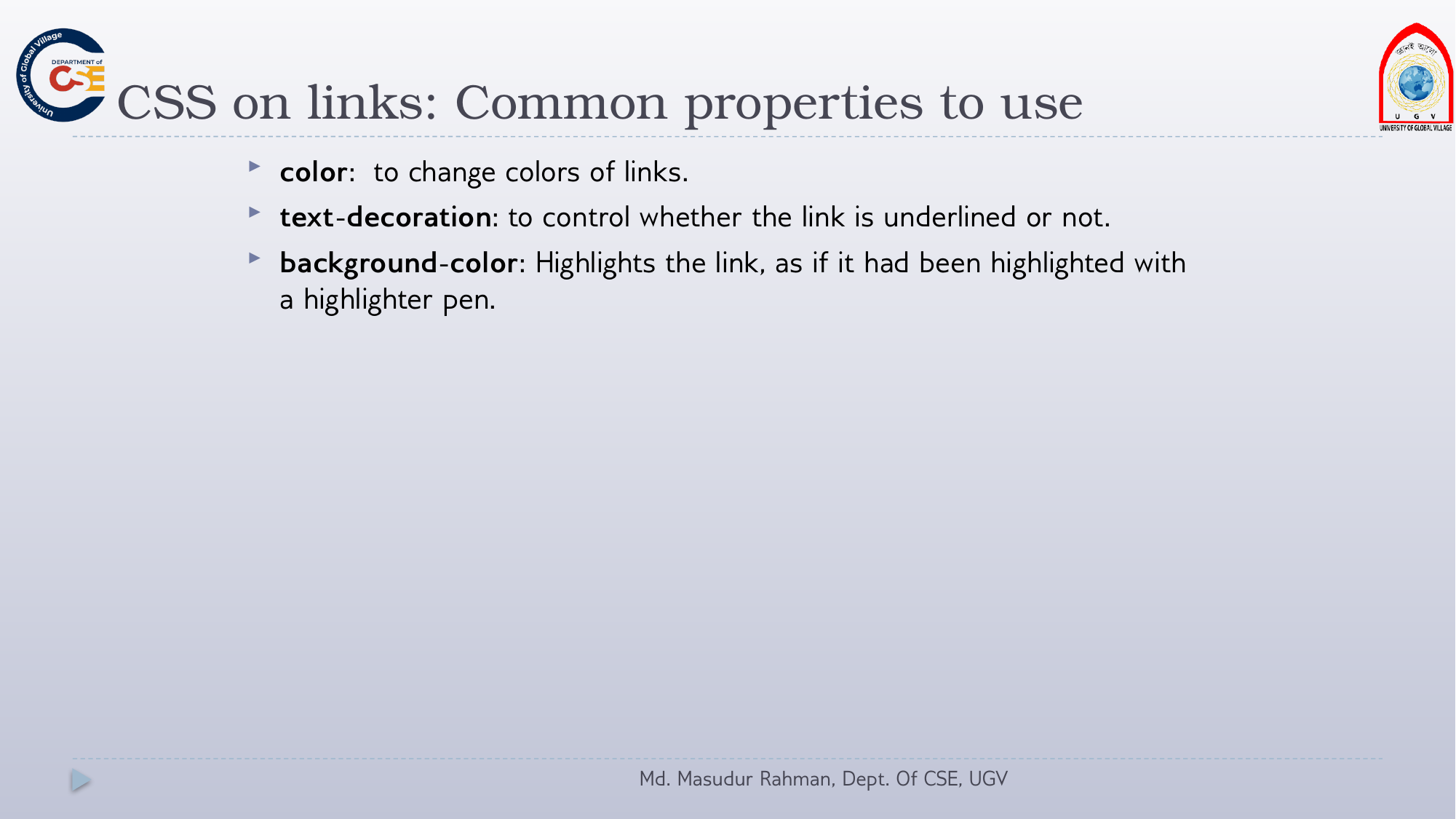

# CSS on links: Common properties to use
color:  to change colors of links.
text-decoration: to control whether the link is underlined or not.
background-color: Highlights the link, as if it had been highlighted with a highlighter pen.
Md. Masudur Rahman, Dept. Of CSE, UGV